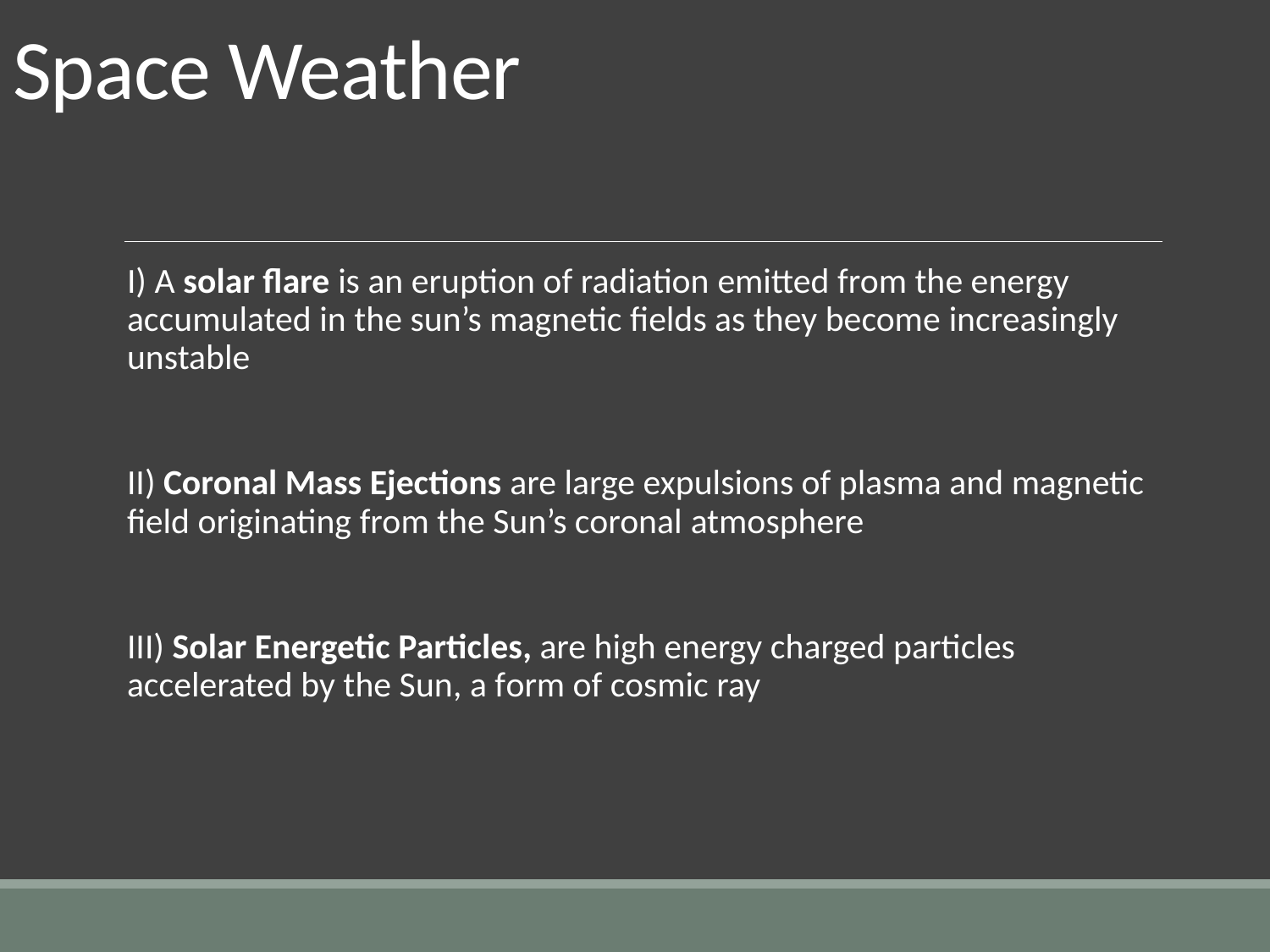

# Space Weather
I) A solar flare is an eruption of radiation emitted from the energy accumulated in the sun’s magnetic fields as they become increasingly unstable

II) Coronal Mass Ejections are large expulsions of plasma and magnetic field originating from the Sun’s coronal atmosphere

III) Solar Energetic Particles, are high energy charged particles accelerated by the Sun, a form of cosmic ray